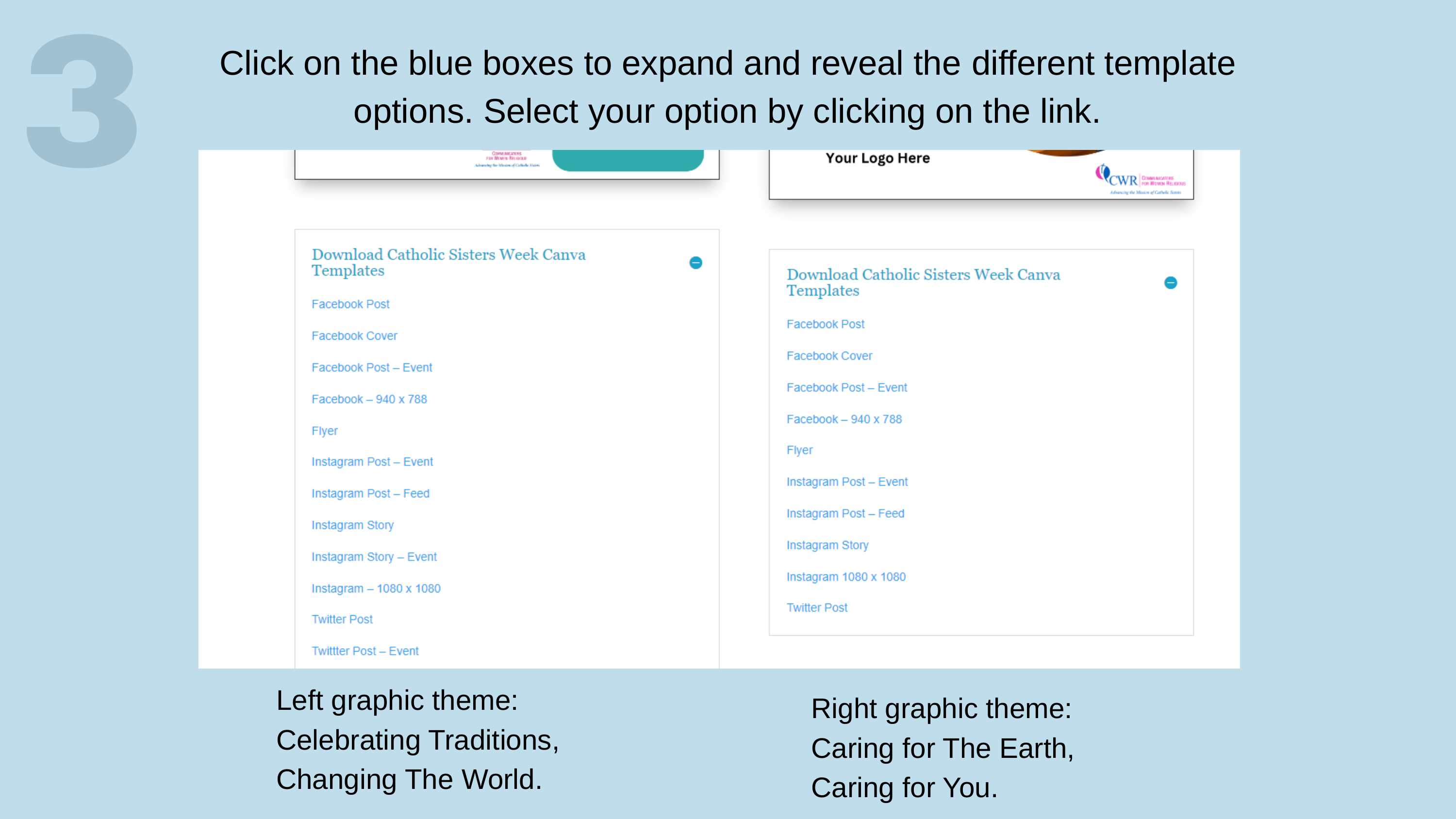

3
Click on the blue boxes to expand and reveal the different template options. Select your option by clicking on the link.

Left graphic theme:
Celebrating Traditions,
Changing The World.
Right graphic theme:
Caring for The Earth,
Caring for You.